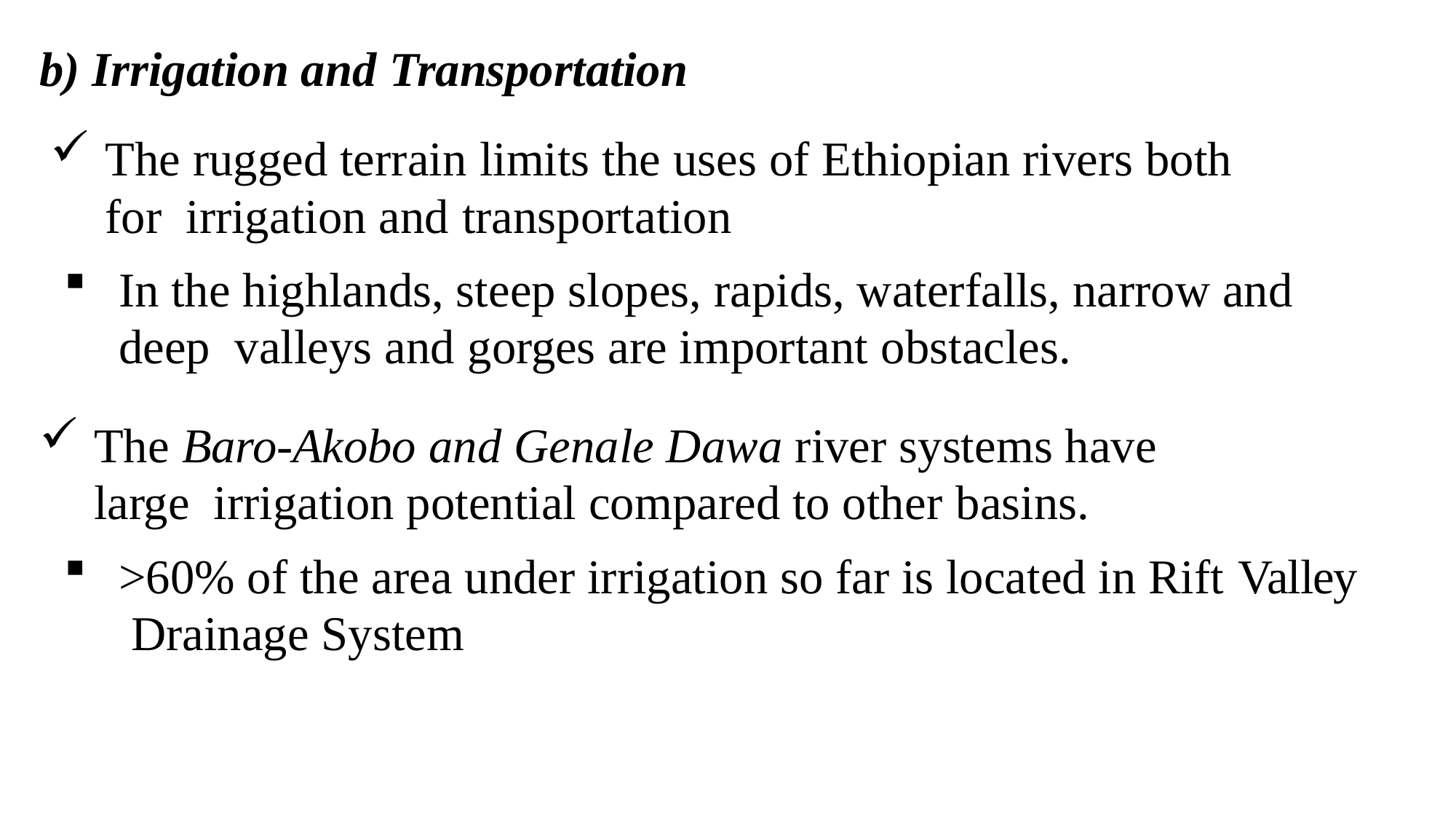

Irrigation and Transportation
The rugged terrain limits the uses of Ethiopian rivers both for  irrigation and transportation
In the highlands, steep slopes, rapids, waterfalls, narrow and deep  valleys and gorges are important obstacles.
The Baro-Akobo and Genale Dawa river systems have large  irrigation potential compared to other basins.
>60% of the area under irrigation so far is located in Rift Valley  Drainage System